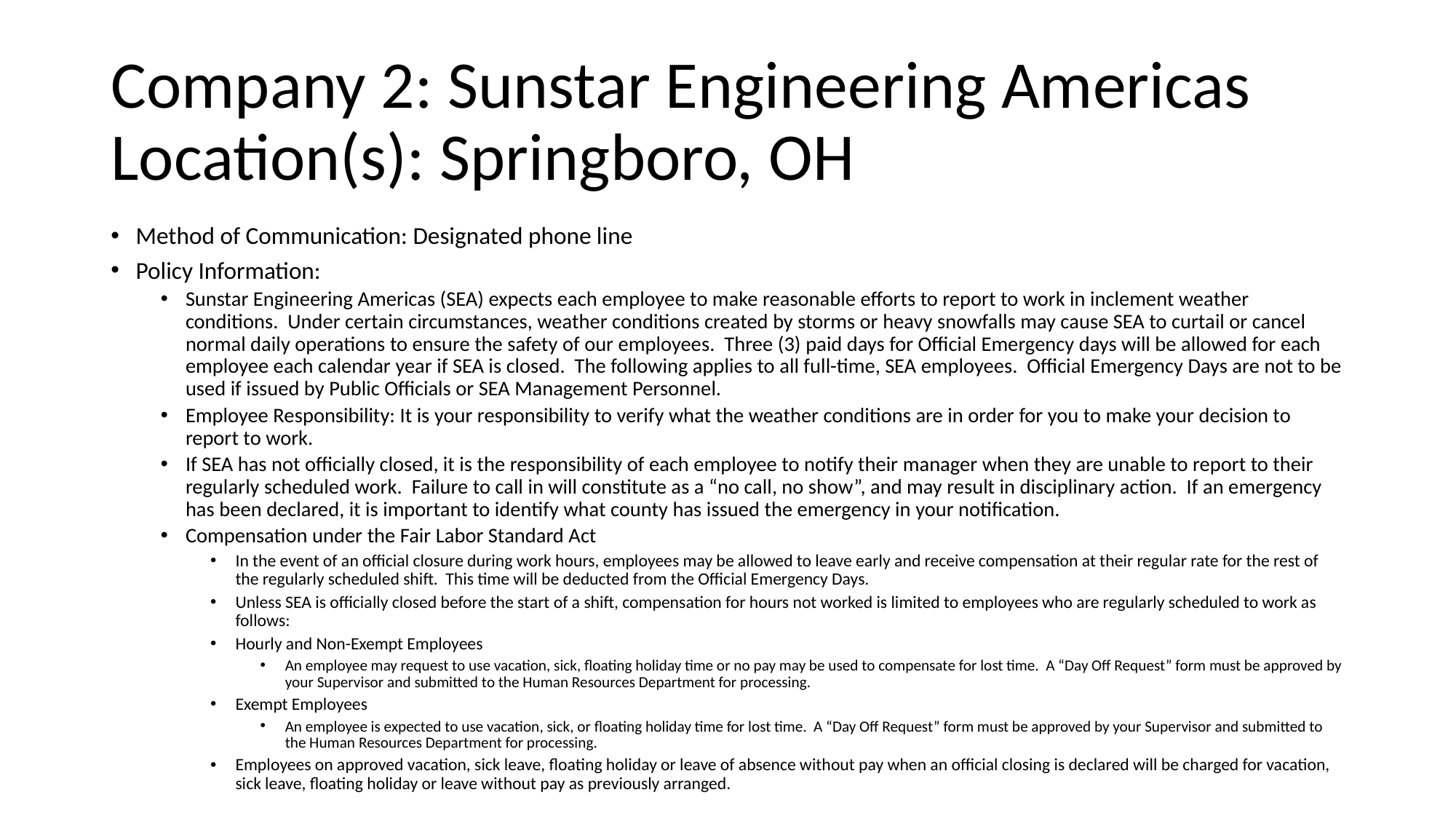

# Company 2: Sunstar Engineering Americas Location(s): Springboro, OH
Method of Communication: Designated phone line
Policy Information:
Sunstar Engineering Americas (SEA) expects each employee to make reasonable efforts to report to work in inclement weather conditions.  Under certain circumstances, weather conditions created by storms or heavy snowfalls may cause SEA to curtail or cancel normal daily operations to ensure the safety of our employees.  Three (3) paid days for Official Emergency days will be allowed for each employee each calendar year if SEA is closed.  The following applies to all full-time, SEA employees.  Official Emergency Days are not to be used if issued by Public Officials or SEA Management Personnel.
Employee Responsibility: It is your responsibility to verify what the weather conditions are in order for you to make your decision to report to work.
If SEA has not officially closed, it is the responsibility of each employee to notify their manager when they are unable to report to their regularly scheduled work.  Failure to call in will constitute as a “no call, no show”, and may result in disciplinary action.  If an emergency has been declared, it is important to identify what county has issued the emergency in your notification.
Compensation under the Fair Labor Standard Act
In the event of an official closure during work hours, employees may be allowed to leave early and receive compensation at their regular rate for the rest of the regularly scheduled shift.  This time will be deducted from the Official Emergency Days.
Unless SEA is officially closed before the start of a shift, compensation for hours not worked is limited to employees who are regularly scheduled to work as follows:
Hourly and Non-Exempt Employees
An employee may request to use vacation, sick, floating holiday time or no pay may be used to compensate for lost time.  A “Day Off Request” form must be approved by your Supervisor and submitted to the Human Resources Department for processing.
Exempt Employees
An employee is expected to use vacation, sick, or floating holiday time for lost time.  A “Day Off Request” form must be approved by your Supervisor and submitted to the Human Resources Department for processing.
Employees on approved vacation, sick leave, floating holiday or leave of absence without pay when an official closing is declared will be charged for vacation, sick leave, floating holiday or leave without pay as previously arranged.